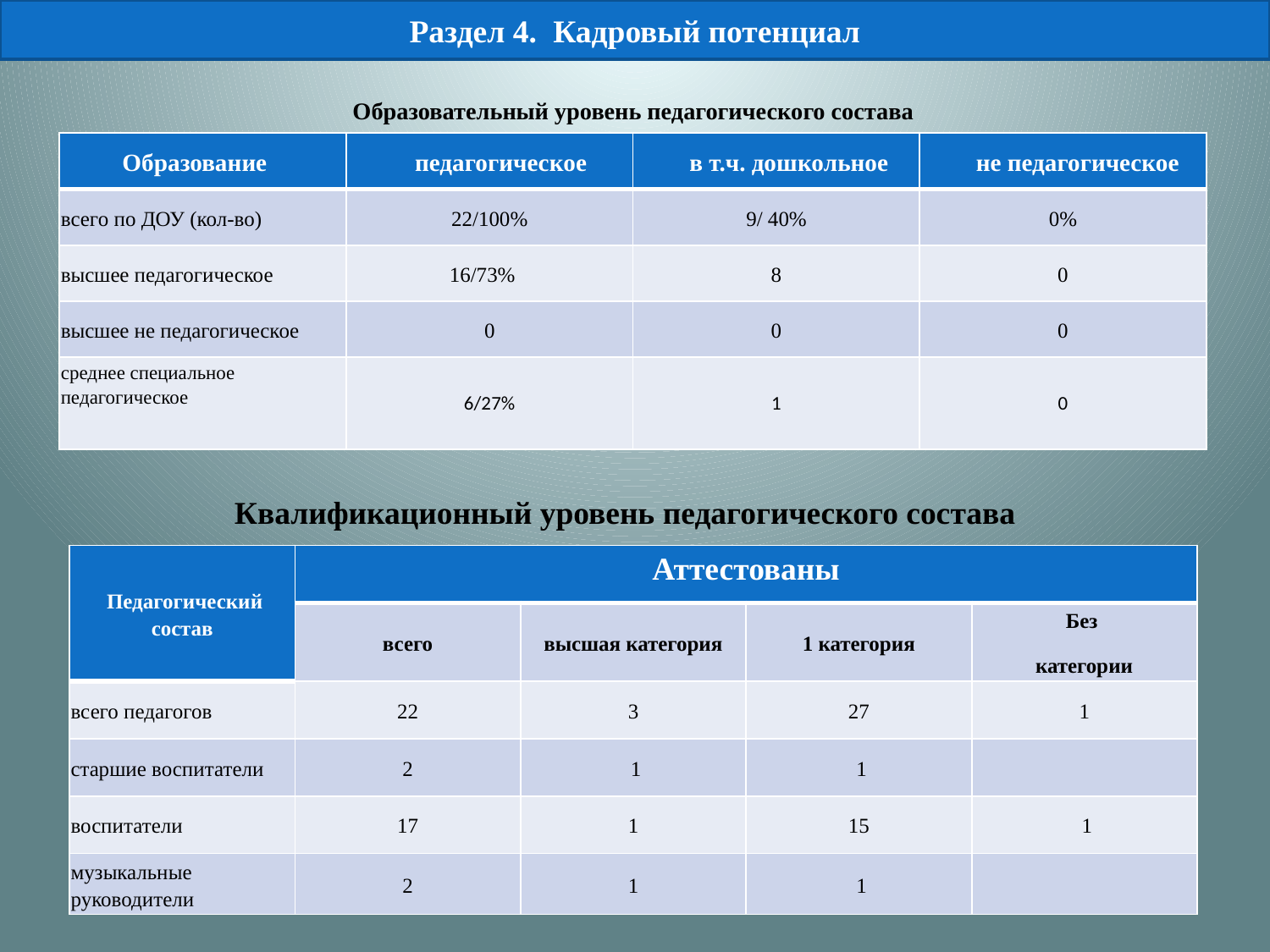

Раздел 4.  Кадровый потенциал
# Образовательный уровень педагогического состава
| Образование | педагогическое | в т.ч. дошкольное | не педагогическое |
| --- | --- | --- | --- |
| всего по ДОУ (кол-во) | 22/100% | 9/ 40% | 0% |
| высшее педагогическое | 16/73% | 8 | 0 |
| высшее не педагогическое | 0 | 0 | 0 |
| среднее специальное педагогическое | 6/27% | 1 | 0 |
Квалификационный уровень педагогического состава

| Педагогический состав | Аттестованы |  |  |  |
| --- | --- | --- | --- | --- |
|  | всего | высшая категория | 1 категория | Без категории |
| всего педагогов | 22 | 3 | 27 | 1 |
| старшие воспитатели | 2 | 1 | 1 |  |
| воспитатели | 17 | 1 | 15 | 1 |
| музыкальные руководители | 2 | 1 | 1 |  |